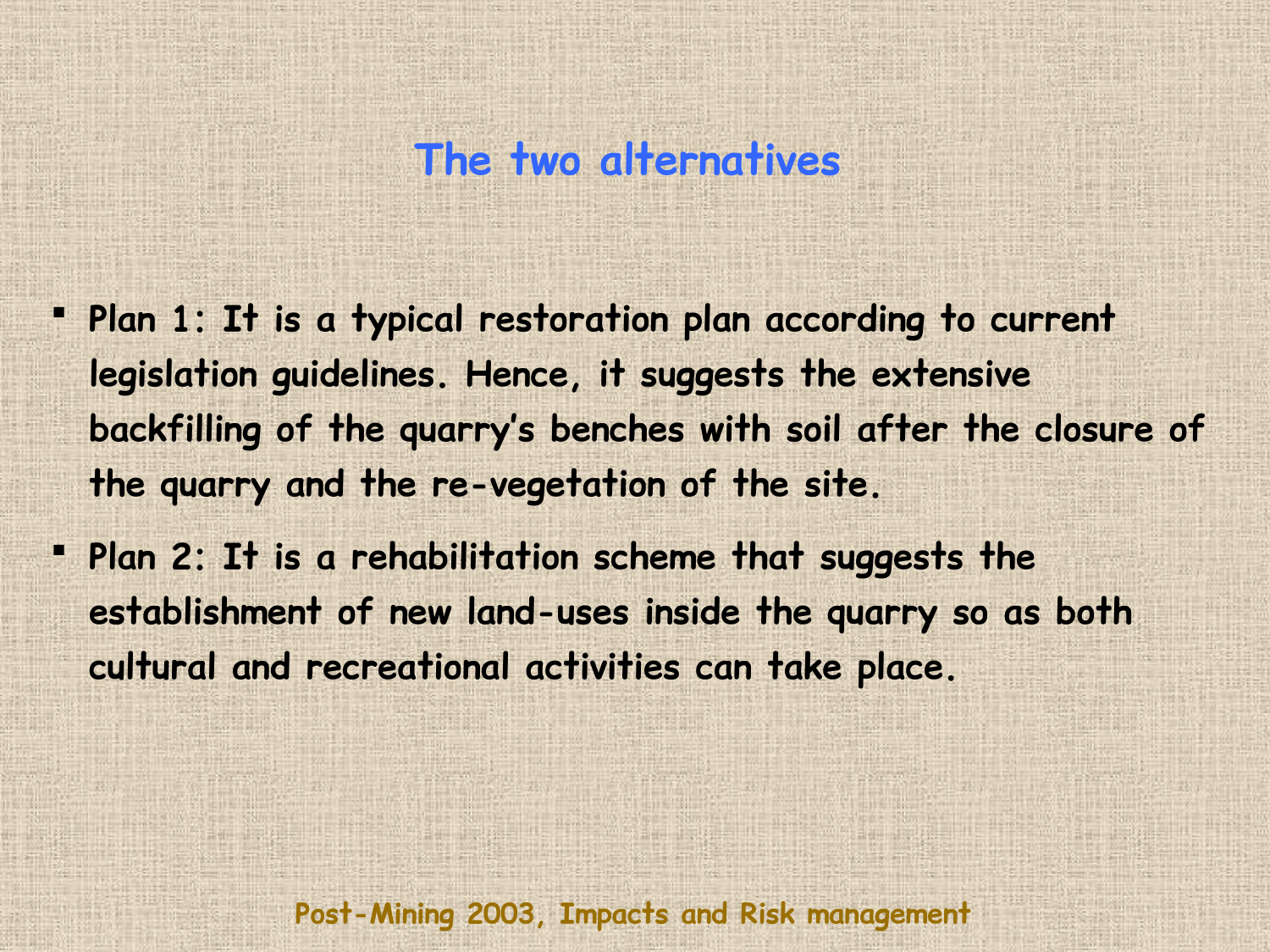

The two alternatives
Plan 1: It is a typical restoration plan according to current legislation guidelines. Hence, it suggests the extensive backfilling of the quarry’s benches with soil after the closure of the quarry and the re-vegetation of the site.
Plan 2: It is a rehabilitation scheme that suggests the establishment of new land-uses inside the quarry so as both cultural and recreational activities can take place.
Post-Mining 2003, Impacts and Risk management